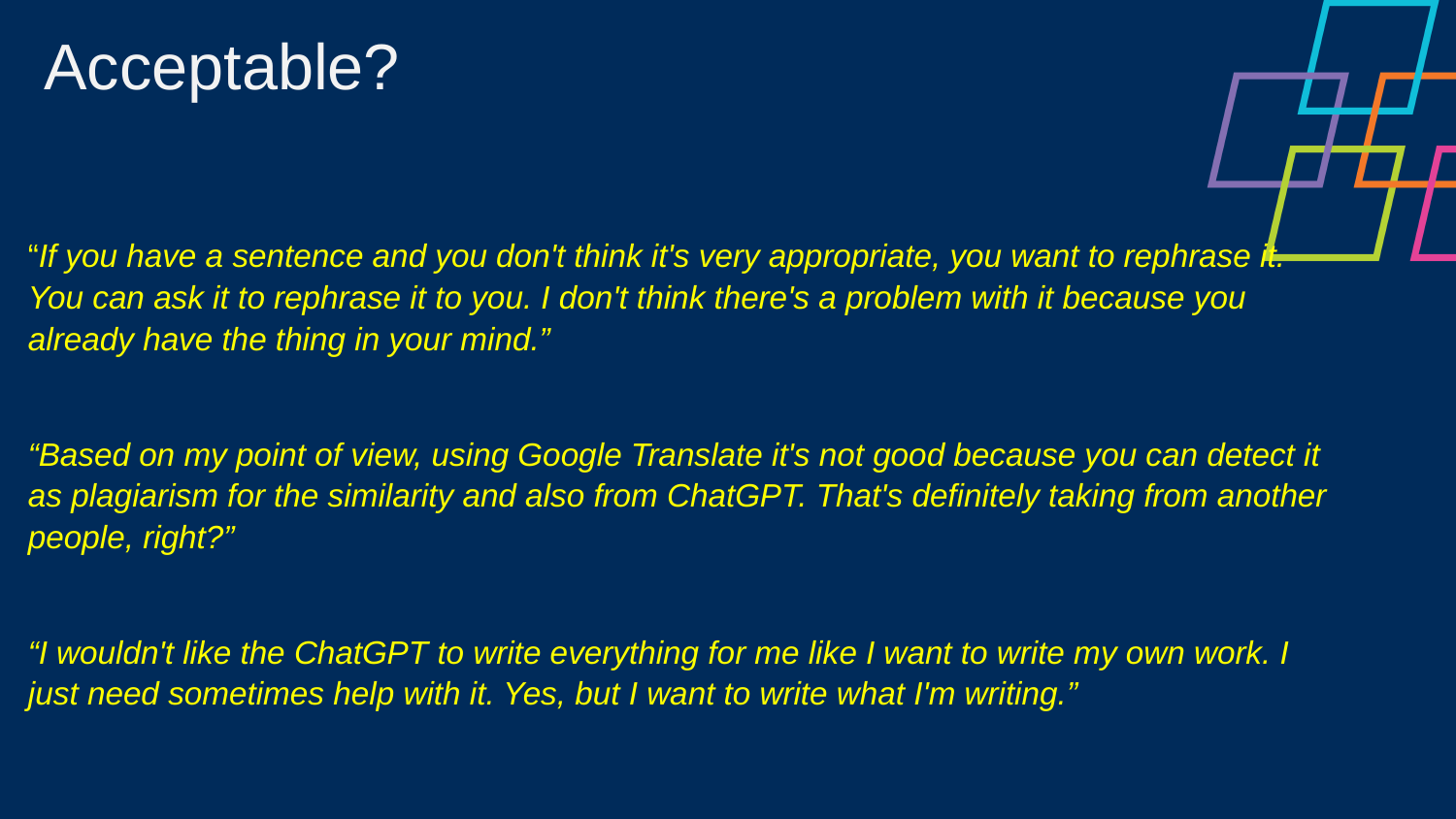

Acceptable?

“If you have a sentence and you don't think it's very appropriate, you want to rephrase it. You can ask it to rephrase it to you. I don't think there's a problem with it because you already have the thing in your mind.”

“Based on my point of view, using Google Translate it's not good because you can detect it as plagiarism for the similarity and also from ChatGPT. That's definitely taking from another people, right?”

“I wouldn't like the ChatGPT to write everything for me like I want to write my own work. I just need sometimes help with it. Yes, but I want to write what I'm writing.”